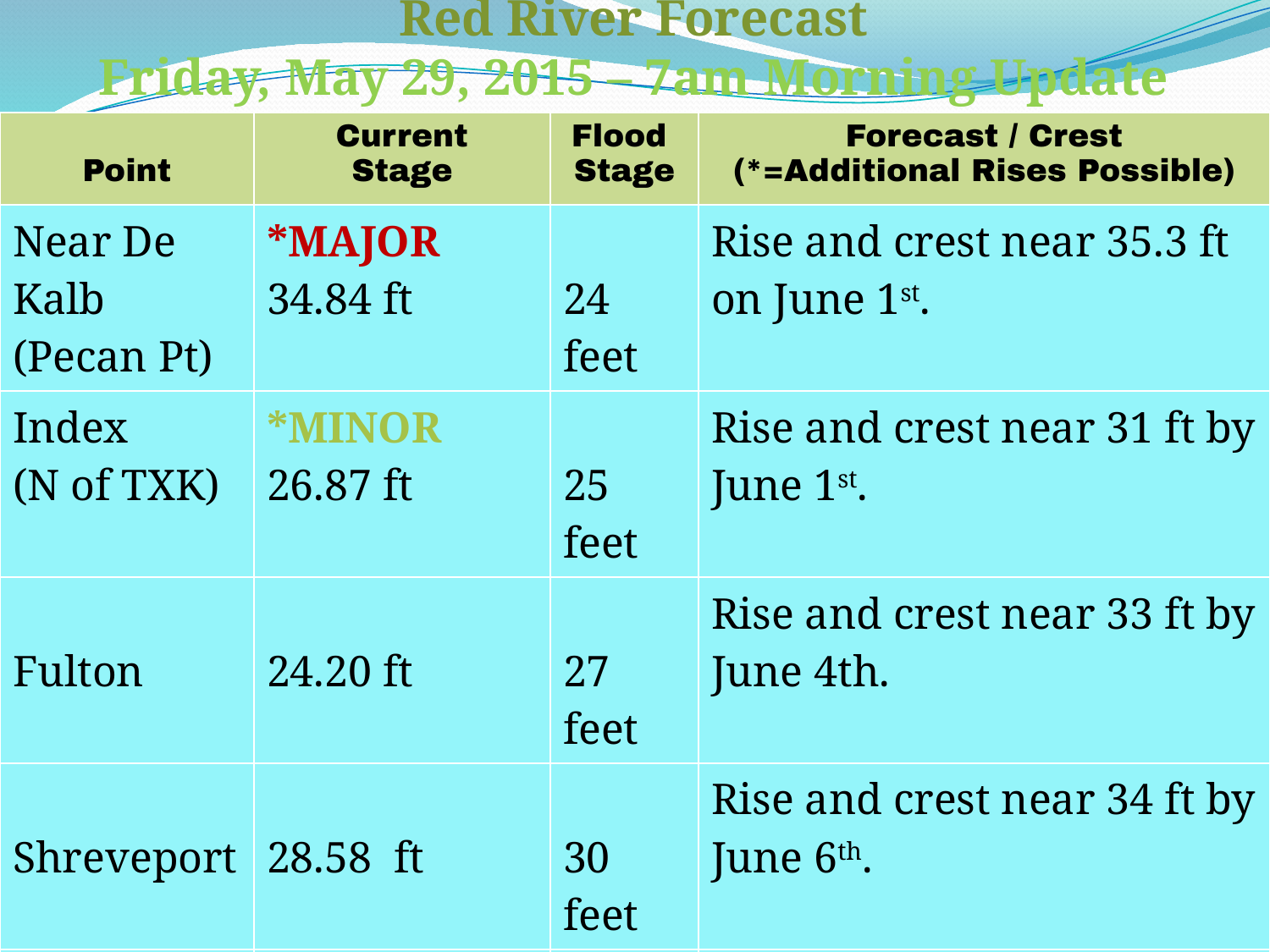

Red River Forecast
Friday, May 29, 2015 – 7am Morning Update
| Point | Current Stage | Flood Stage | Forecast / Crest (\*=Additional Rises Possible) |
| --- | --- | --- | --- |
| Near De Kalb (Pecan Pt) | \*MAJOR 34.84 ft | 24 feet | Rise and crest near 35.3 ft on June 1st. |
| Index (N of TXK) | \*MINOR 26.87 ft | 25 feet | Rise and crest near 31 ft by June 1st. |
| Fulton | 24.20 ft | 27 feet | Rise and crest near 33 ft by June 4th. |
| Shreveport | 28.58 ft | 30 feet | Rise and crest near 34 ft by June 6th. |
| Coushatta | \*Moderate 31.46 ft | 31 feet | Rise and crest near 36.5 ft by June 7th. |
| Grand Ecore | \*MODERATE 35.93 ft | 33 feet | Rise to near 40.5 ft by June 8th. |